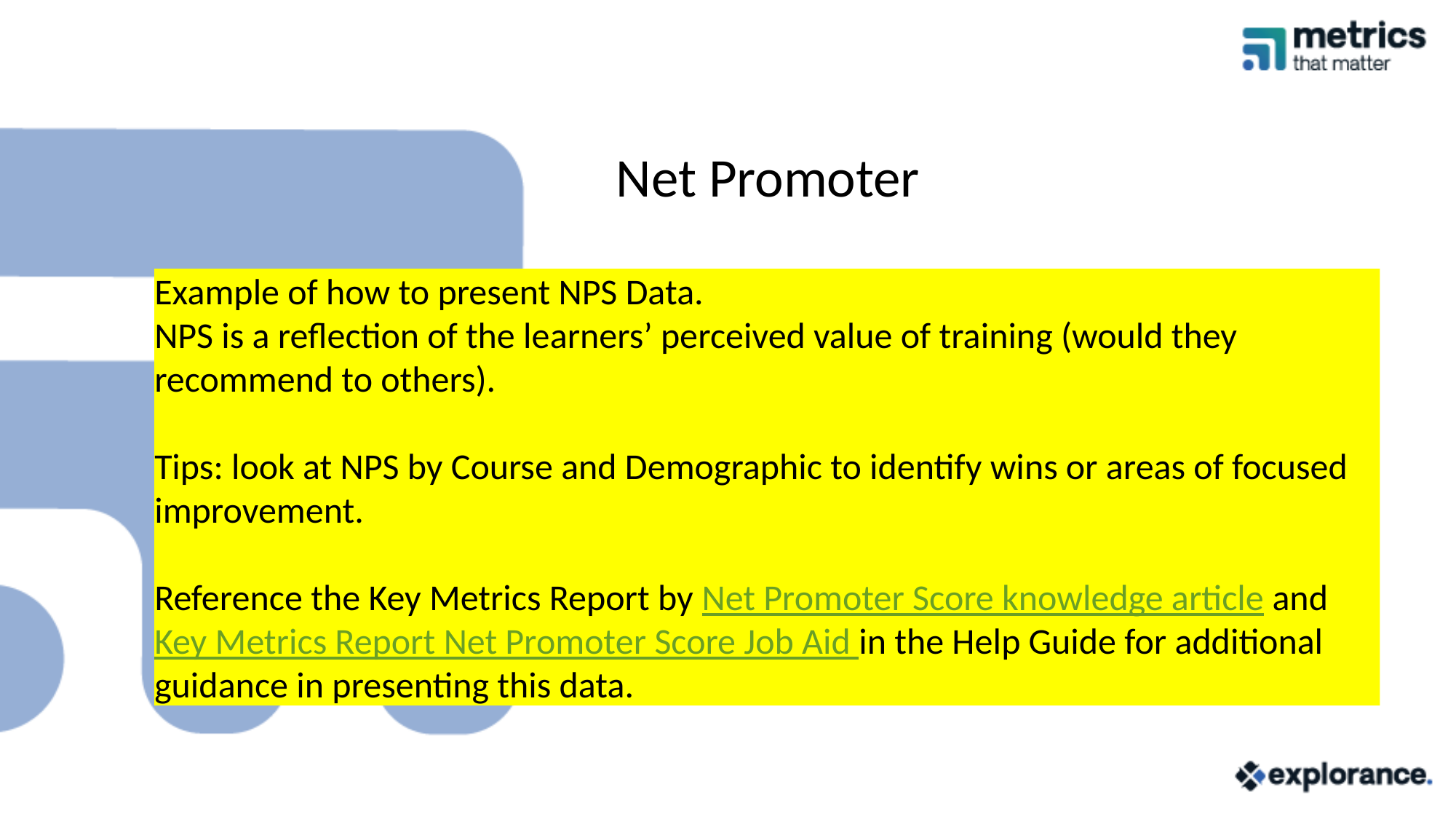

# Net Promoter
Example of how to present NPS Data.
NPS is a reflection of the learners’ perceived value of training (would they recommend to others).

Tips: look at NPS by Course and Demographic to identify wins or areas of focused improvement.

Reference the Key Metrics Report by Net Promoter Score knowledge article and Key Metrics Report Net Promoter Score Job Aid in the Help Guide for additional guidance in presenting this data.